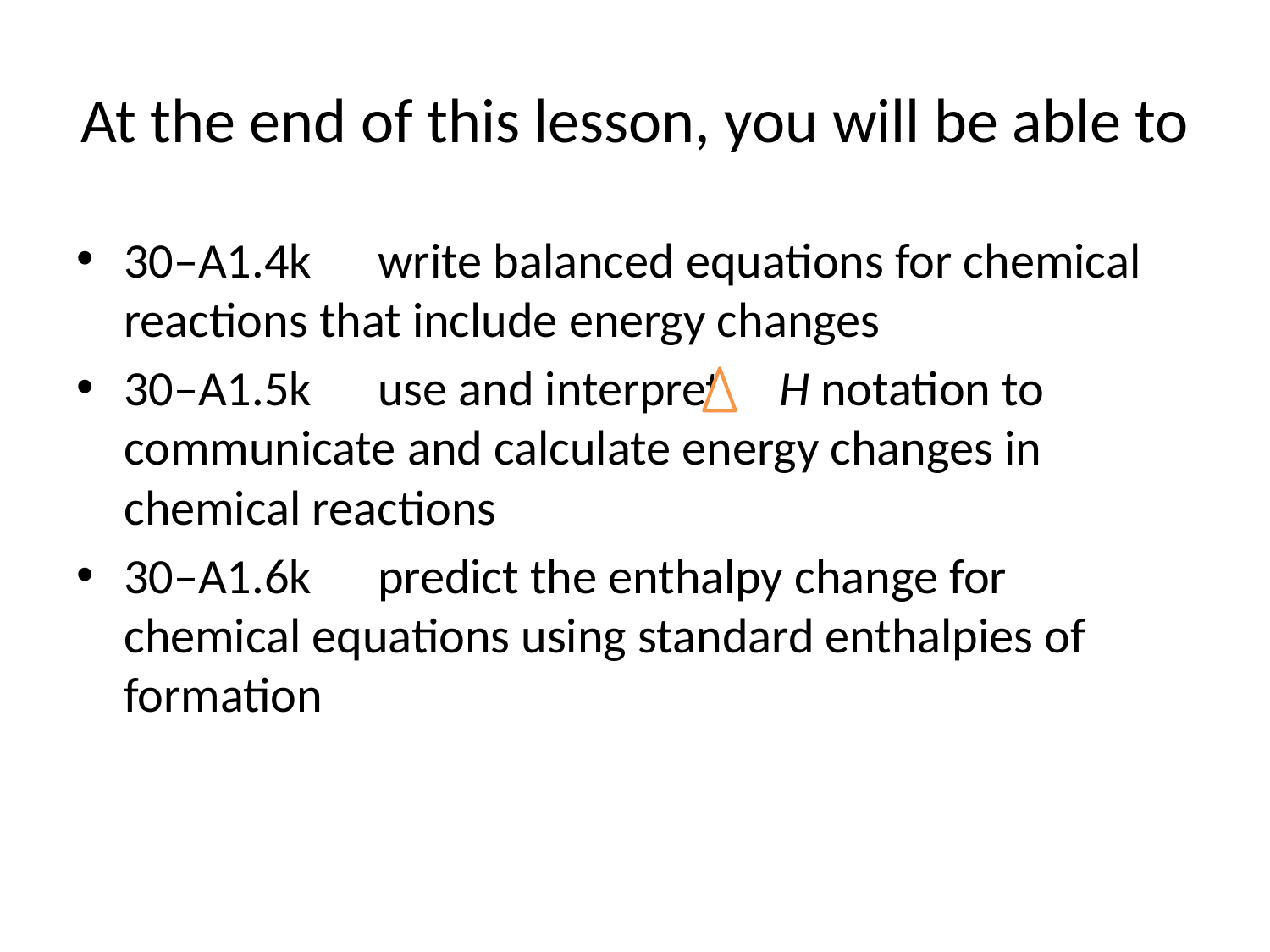

# At the end of this lesson, you will be able to
30–A1.4k 	write balanced equations for chemical reactions that include energy changes
30–A1.5k 	use and interpret     H notation to communicate and calculate energy changes in chemical reactions
30–A1.6k 	predict the enthalpy change for chemical equations using standard enthalpies of formation